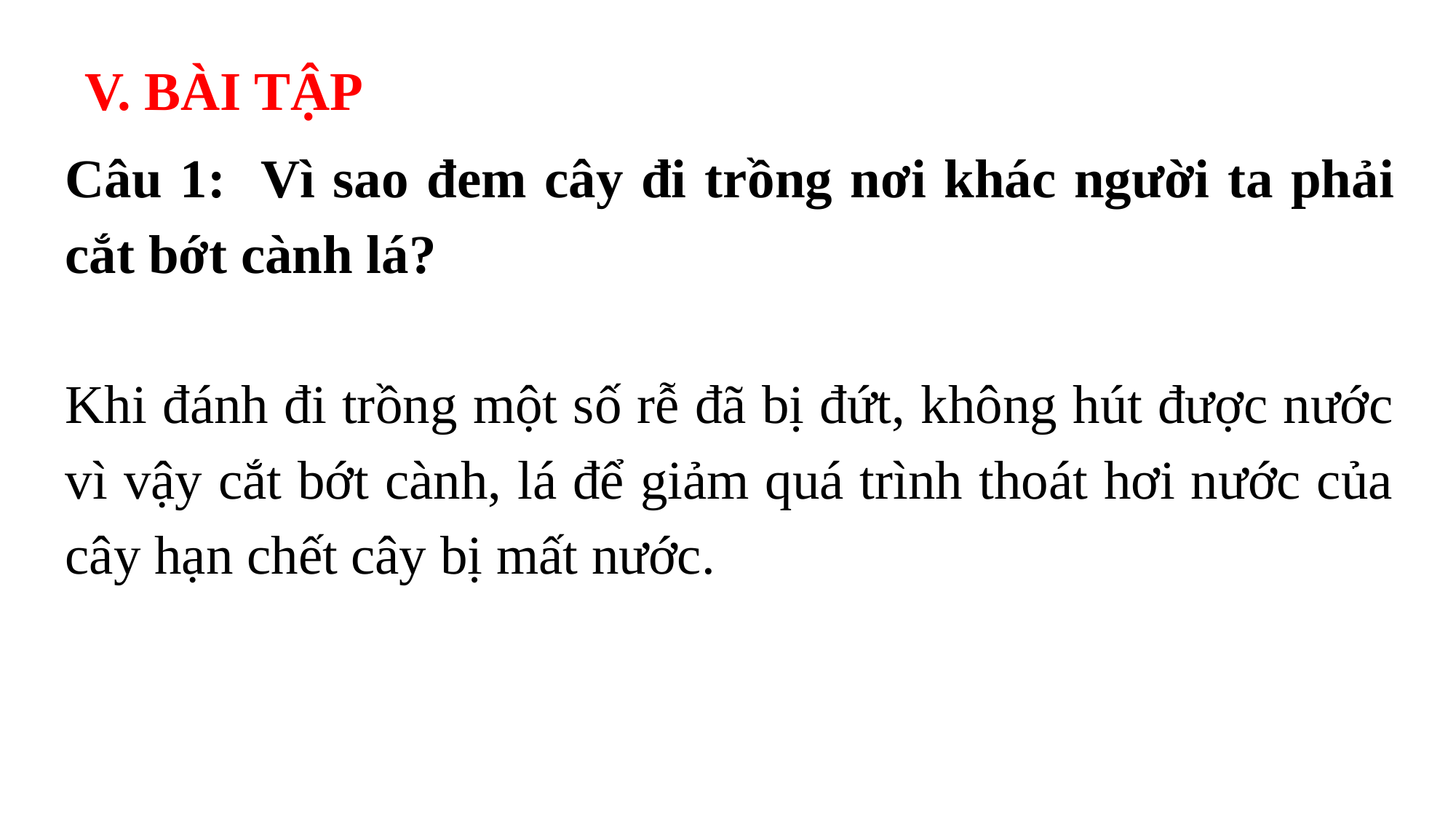

V. BÀI TẬP
Câu 1:  Vì sao đem cây đi trồng nơi khác người ta phải cắt bớt cành lá?

Khi đánh đi trồng một số rễ đã bị đứt, không hút được nước vì vậy cắt bớt cành, lá để giảm quá trình thoát hơi nước của cây hạn chết cây bị mất nước.